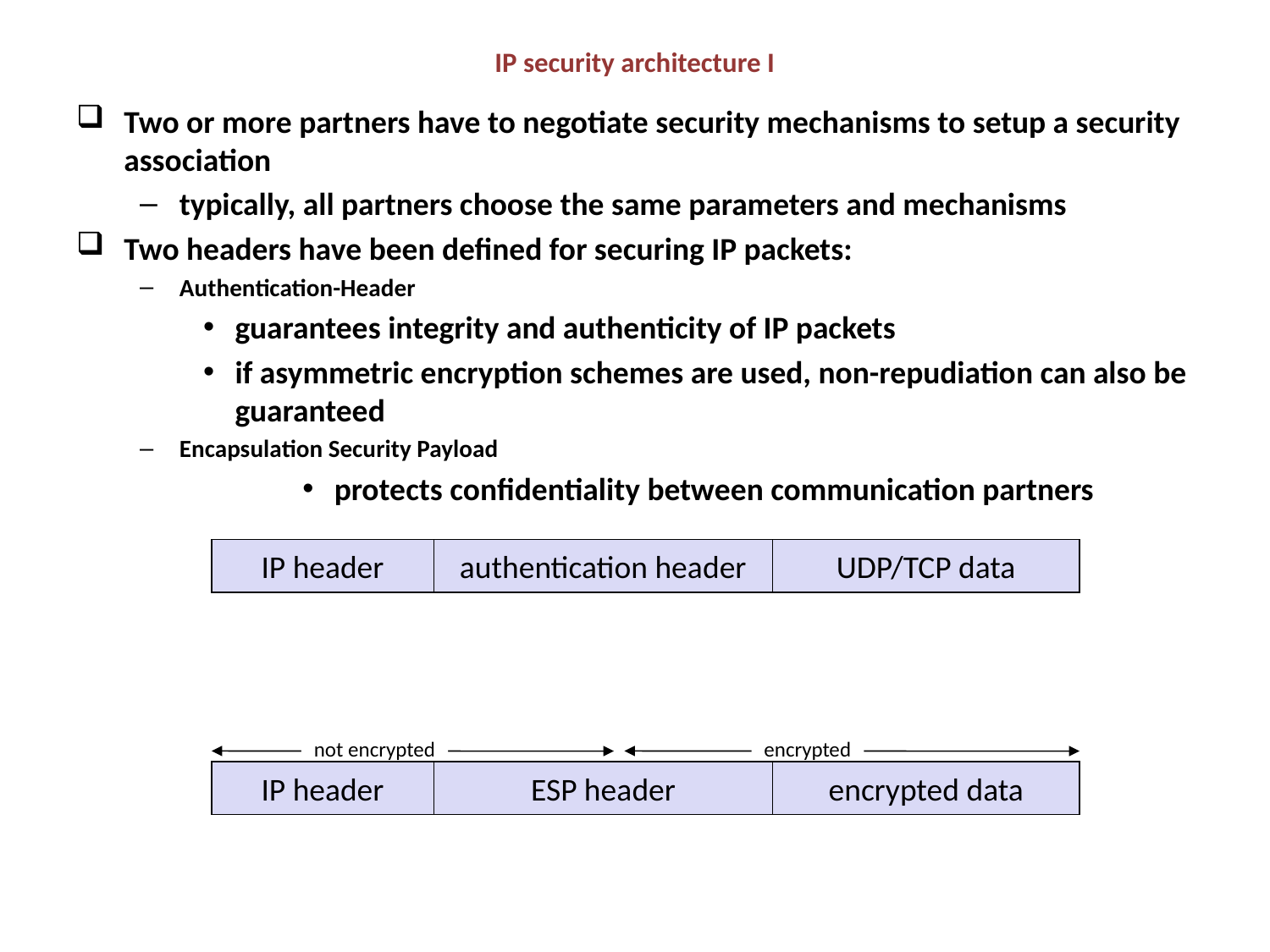

# IP security architecture I
Two or more partners have to negotiate security mechanisms to setup a security association
typically, all partners choose the same parameters and mechanisms
Two headers have been defined for securing IP packets:
Authentication-Header
guarantees integrity and authenticity of IP packets
if asymmetric encryption schemes are used, non-repudiation can also be guaranteed
Encapsulation Security Payload
protects confidentiality between communication partners
IP-Header
IP header
Authentification-Header
authentication header
UDP/TCP-Paket
UDP/TCP data
not encrypted

encrypted

IP header
ESP header
encrypted data